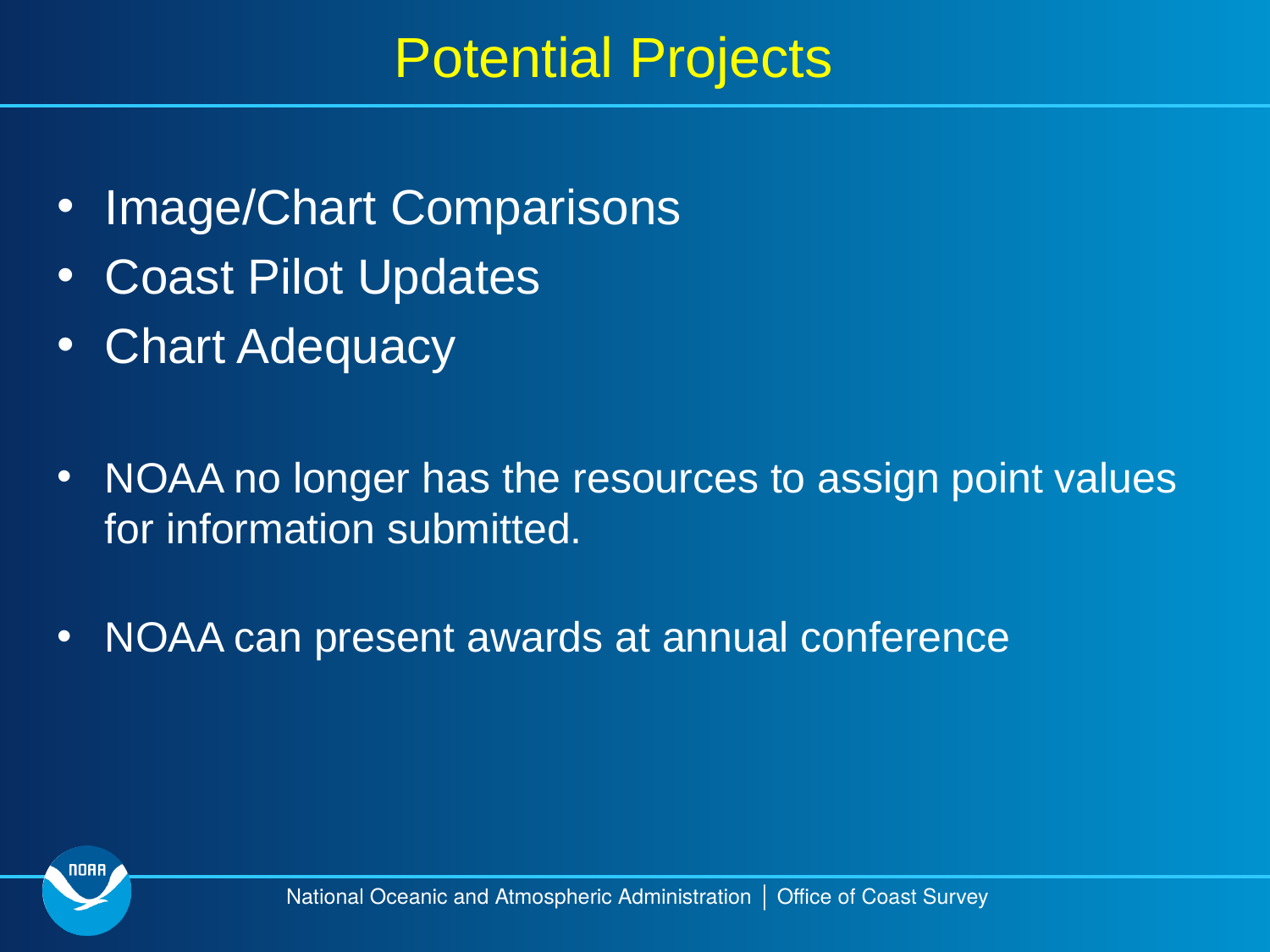

# Potential Projects
Image/Chart Comparisons
Coast Pilot Updates
Chart Adequacy

NOAA no longer has the resources to assign point values for information submitted.

NOAA can present awards at annual conference